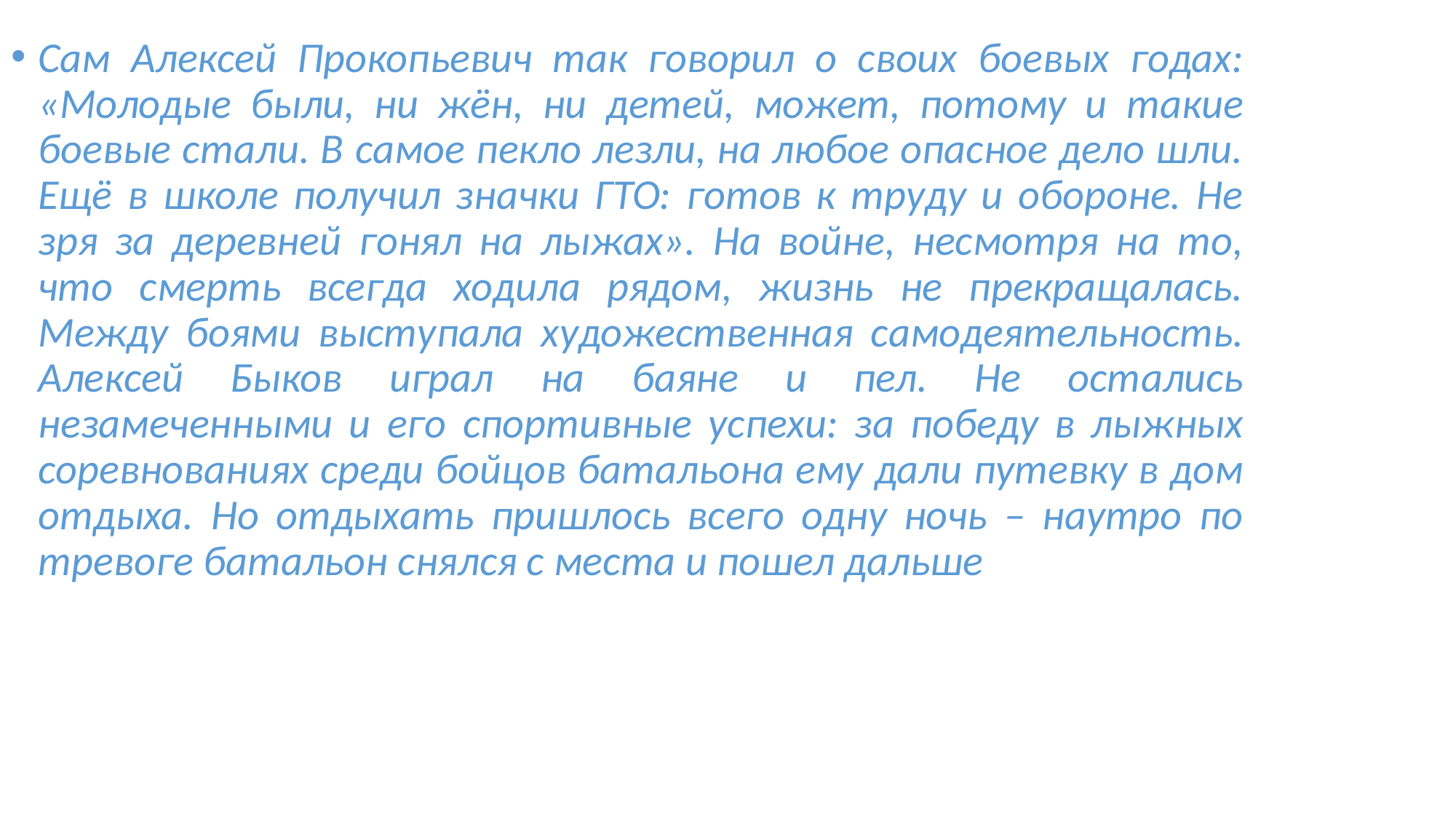

Сам Алексей Прокопьевич так говорил о своих боевых годах: «Молодые были, ни жён, ни детей, может, потому и такие боевые стали. В самое пекло лезли, на любое опасное дело шли. Ещё в школе получил значки ГТО: готов к труду и обороне. Не зря за деревней гонял на лыжах». На войне, несмотря на то, что смерть всегда ходила рядом, жизнь не прекращалась. Между боями выступала художественная самодеятельность. Алексей Быков играл на баяне и пел. Не остались незамеченными и его спортивные успехи: за победу в лыжных соревнованиях среди бойцов батальона ему дали путевку в дом отдыха. Но отдыхать пришлось всего одну ночь – наутро по тревоге батальон снялся с места и пошел дальше